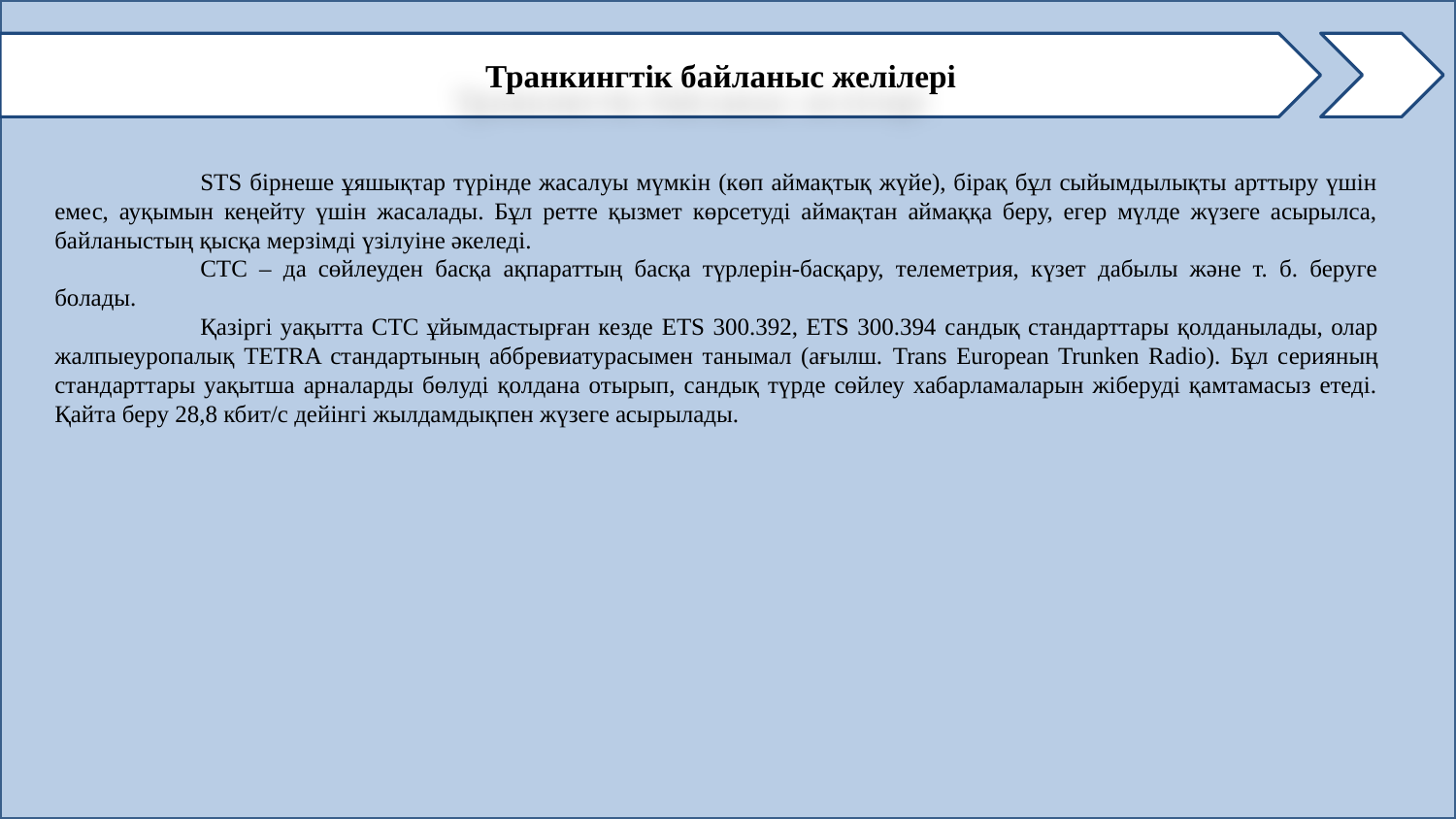

Транкингтік байланыс желілері
	STS бірнеше ұяшықтар түрінде жасалуы мүмкін (көп аймақтық жүйе), бірақ бұл сыйымдылықты арттыру үшін емес, ауқымын кеңейту үшін жасалады. Бұл ретте қызмет көрсетуді аймақтан аймаққа беру, егер мүлде жүзеге асырылса, байланыстың қысқа мерзімді үзілуіне әкеледі.
	СТС – да сөйлеуден басқа ақпараттың басқа түрлерін-басқару, телеметрия, күзет дабылы және т. б. беруге болады.
	Қазіргі уақытта СТС ұйымдастырған кезде ETS 300.392, ETS 300.394 сандық стандарттары қолданылады, олар жалпыеуропалық TETRA стандартының аббревиатурасымен танымал (ағылш. Trans European Trunken Radio). Бұл серияның стандарттары уақытша арналарды бөлуді қолдана отырып, сандық түрде сөйлеу хабарламаларын жіберуді қамтамасыз етеді. Қайта беру 28,8 кбит/с дейінгі жылдамдықпен жүзеге асырылады.